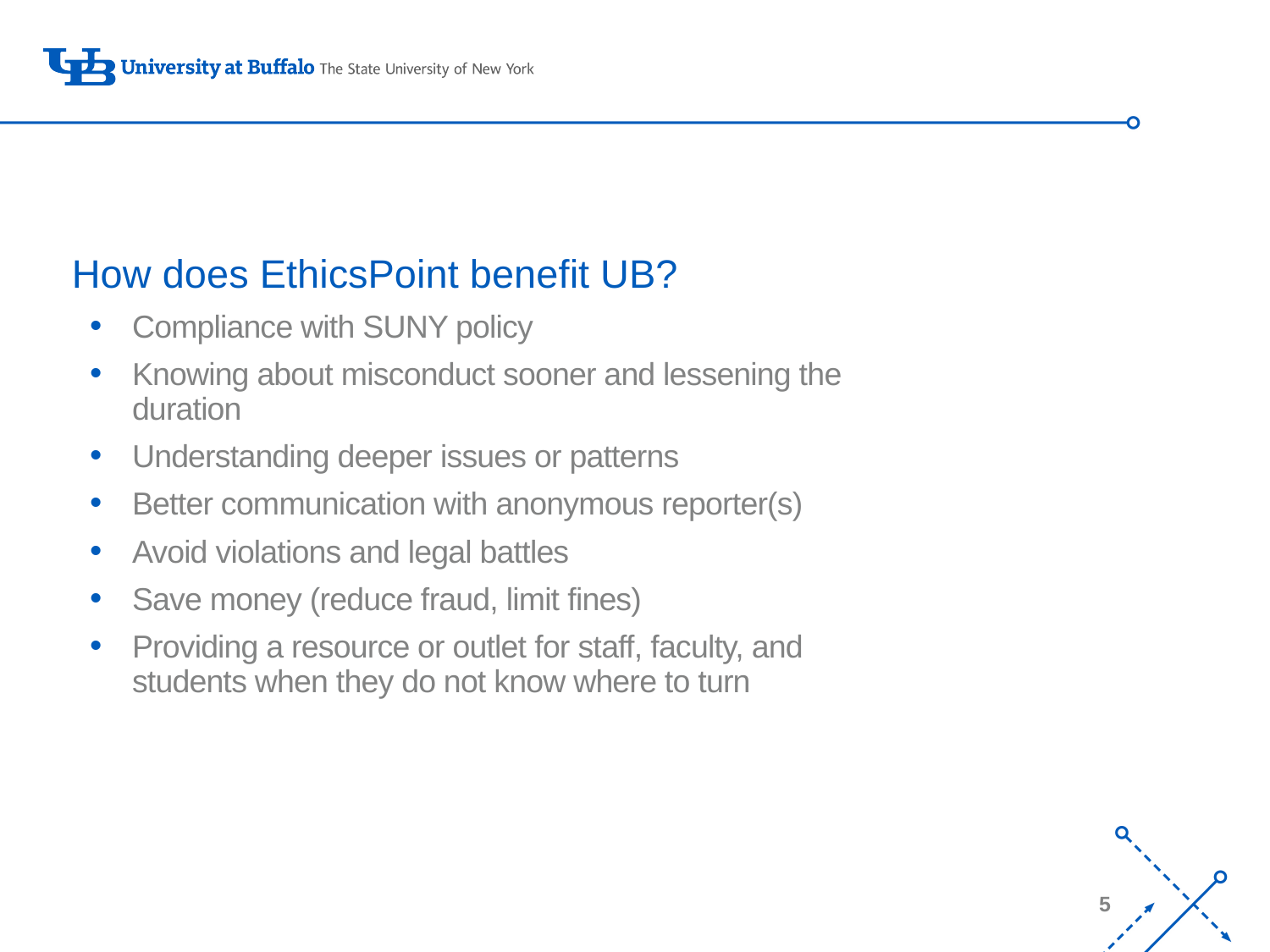

# How does EthicsPoint benefit UB?
Compliance with SUNY policy
Knowing about misconduct sooner and lessening the duration
Understanding deeper issues or patterns
Better communication with anonymous reporter(s)
Avoid violations and legal battles
Save money (reduce fraud, limit fines)
Providing a resource or outlet for staff, faculty, and students when they do not know where to turn